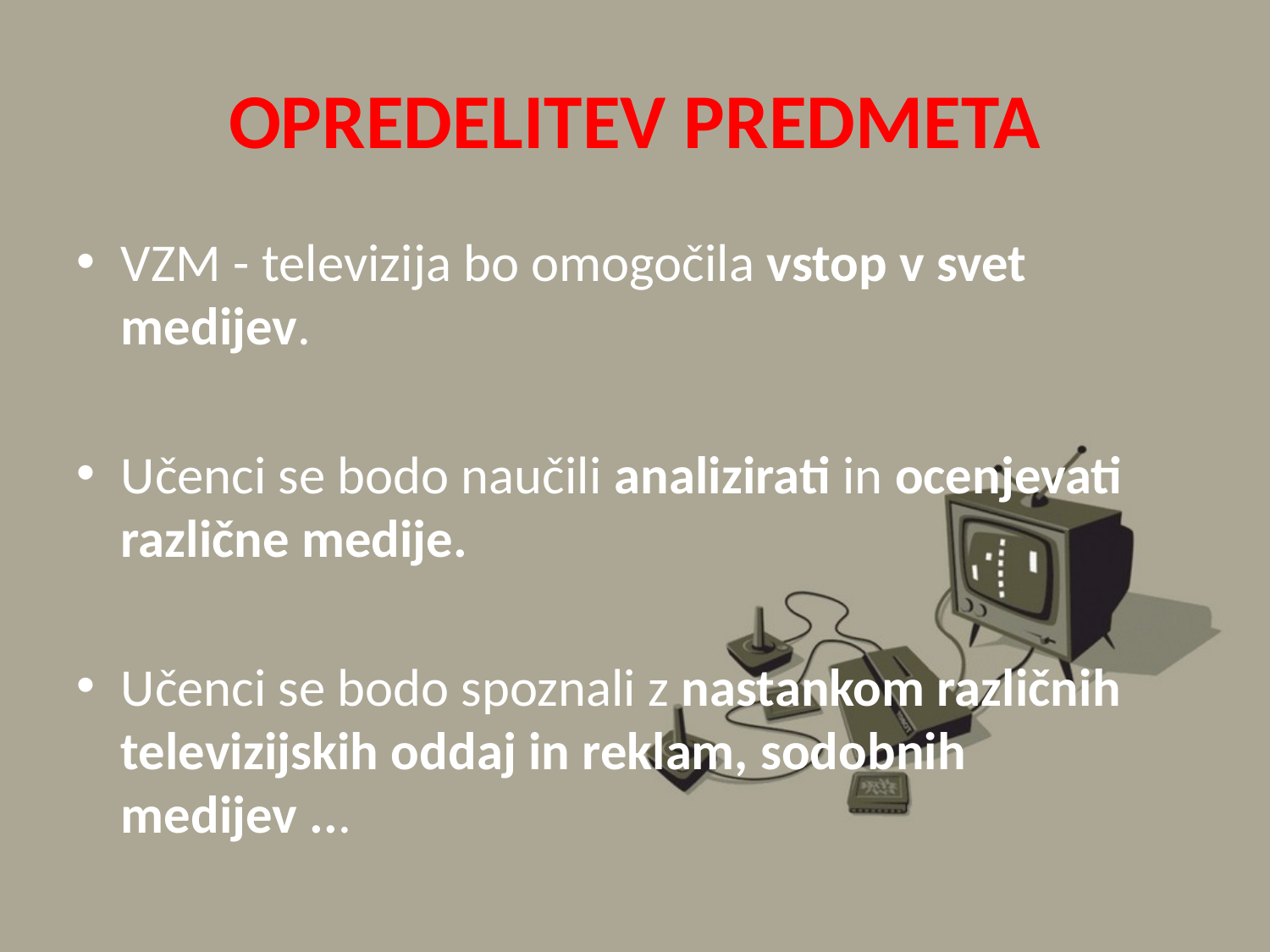

# OPREDELITEV PREDMETA
VZM - televizija bo omogočila vstop v svet medijev.

Učenci se bodo naučili analizirati in ocenjevati različne medije.

Učenci se bodo spoznali z nastankom različnih televizijskih oddaj in reklam, sodobnih medijev ...